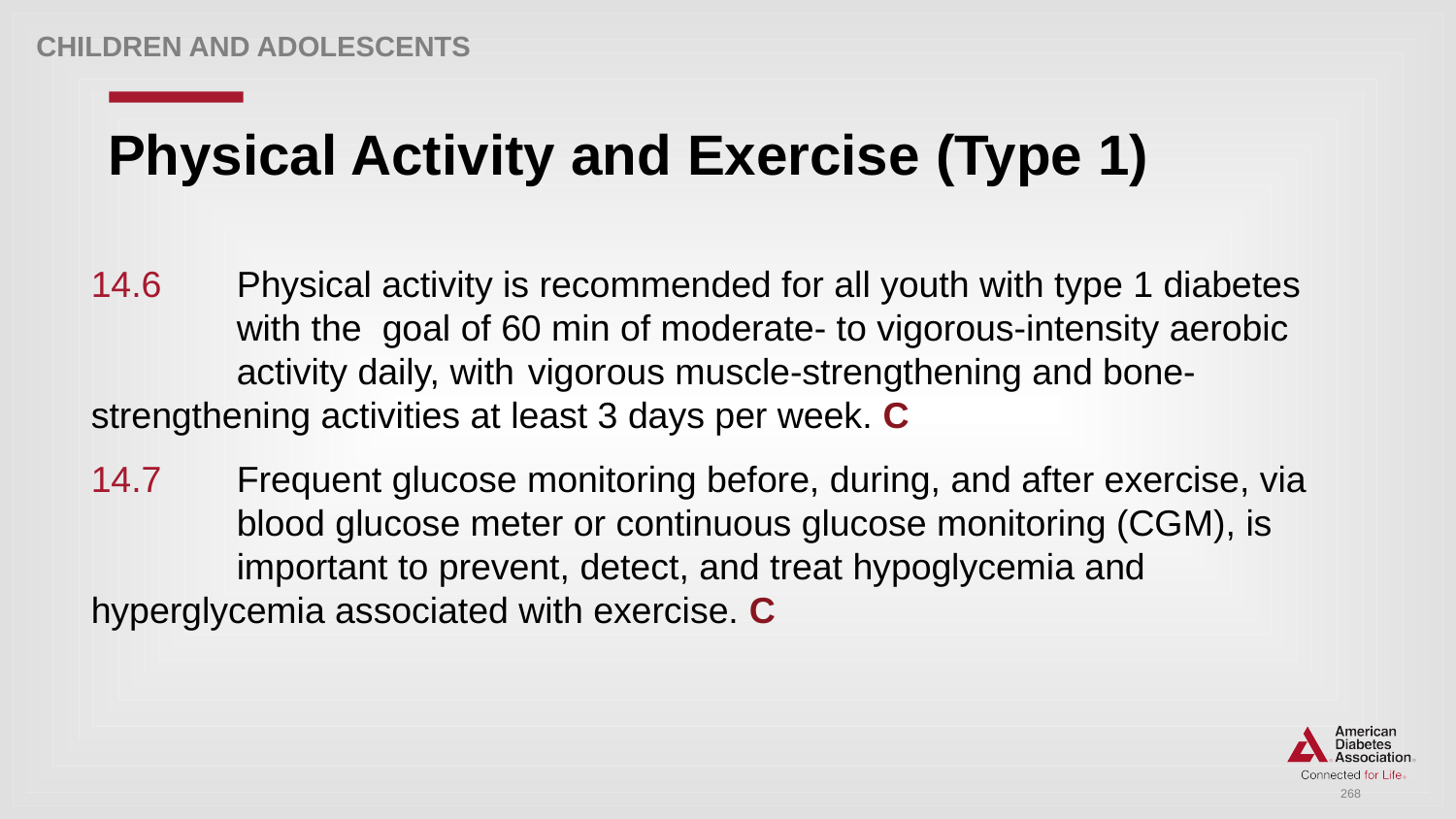

Children and adolescents
# Physical Activity and Exercise (Type 1)
14.6 	Physical activity is recommended for all youth with type 1 diabetes 	with the 	goal of 60 min of moderate- to vigorous-intensity aerobic 	activity daily, with 	vigorous muscle-strengthening and bone-	strengthening activities at least 3 days per week. C
14.7 	Frequent glucose monitoring before, during, and after exercise, via 	blood glucose meter or continuous glucose monitoring (CGM), is 	important to prevent, detect, and treat hypoglycemia and 	hyperglycemia associated with exercise. C